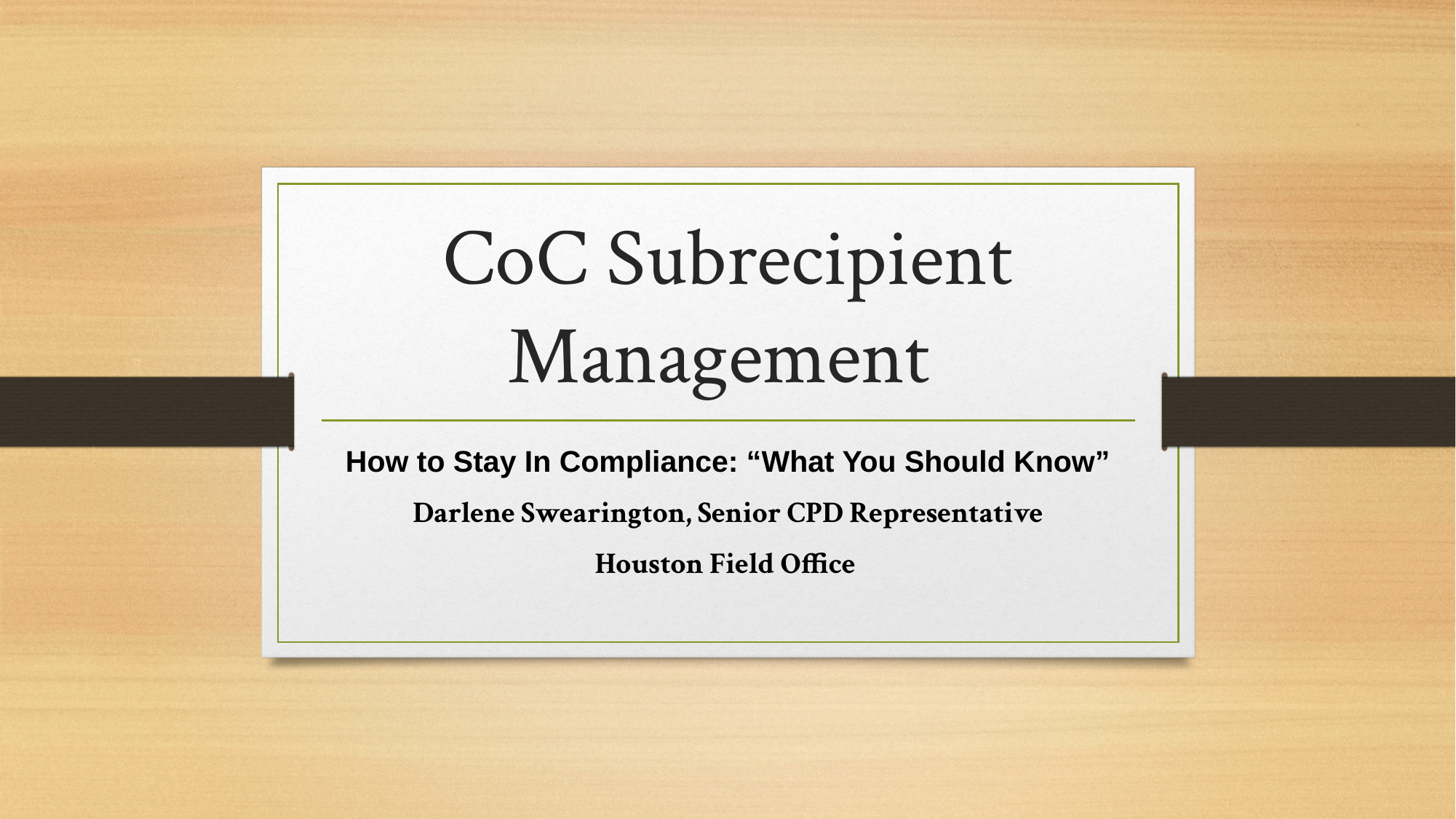

# CoC Subrecipient Management
How to Stay In Compliance: “What You Should Know”
Darlene Swearington, Senior CPD Representative
Houston Field Office